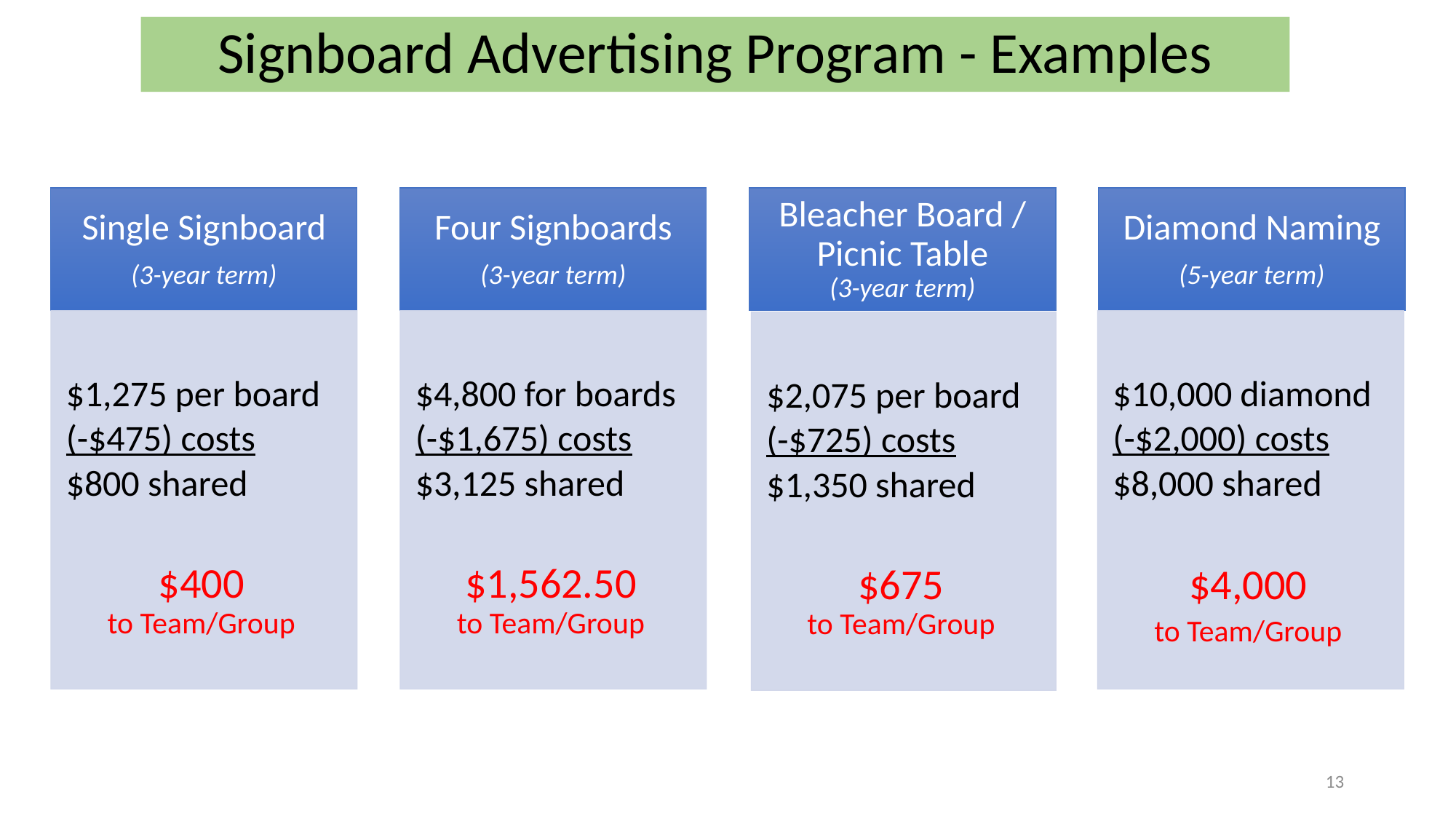

# Signboard Advertising Program - Examples

Single Signboard
(3-year term)

$1,275 per board
(-$475) costs
$800 shared

$400
to Team/Group
Four Signboards
(3-year term)

$4,800 for boards
(-$1,675) costs
$3,125 shared

$1,562.50
to Team/Group
Bleacher Board / Picnic Table
(3-year term)

$2,075 per board
(-$725) costs
$1,350 shared

$675
to Team/Group
Diamond Naming
(5-year term)

$10,000 diamond
(-$2,000) costs
$8,000 shared

$4,000
to Team/Group
13